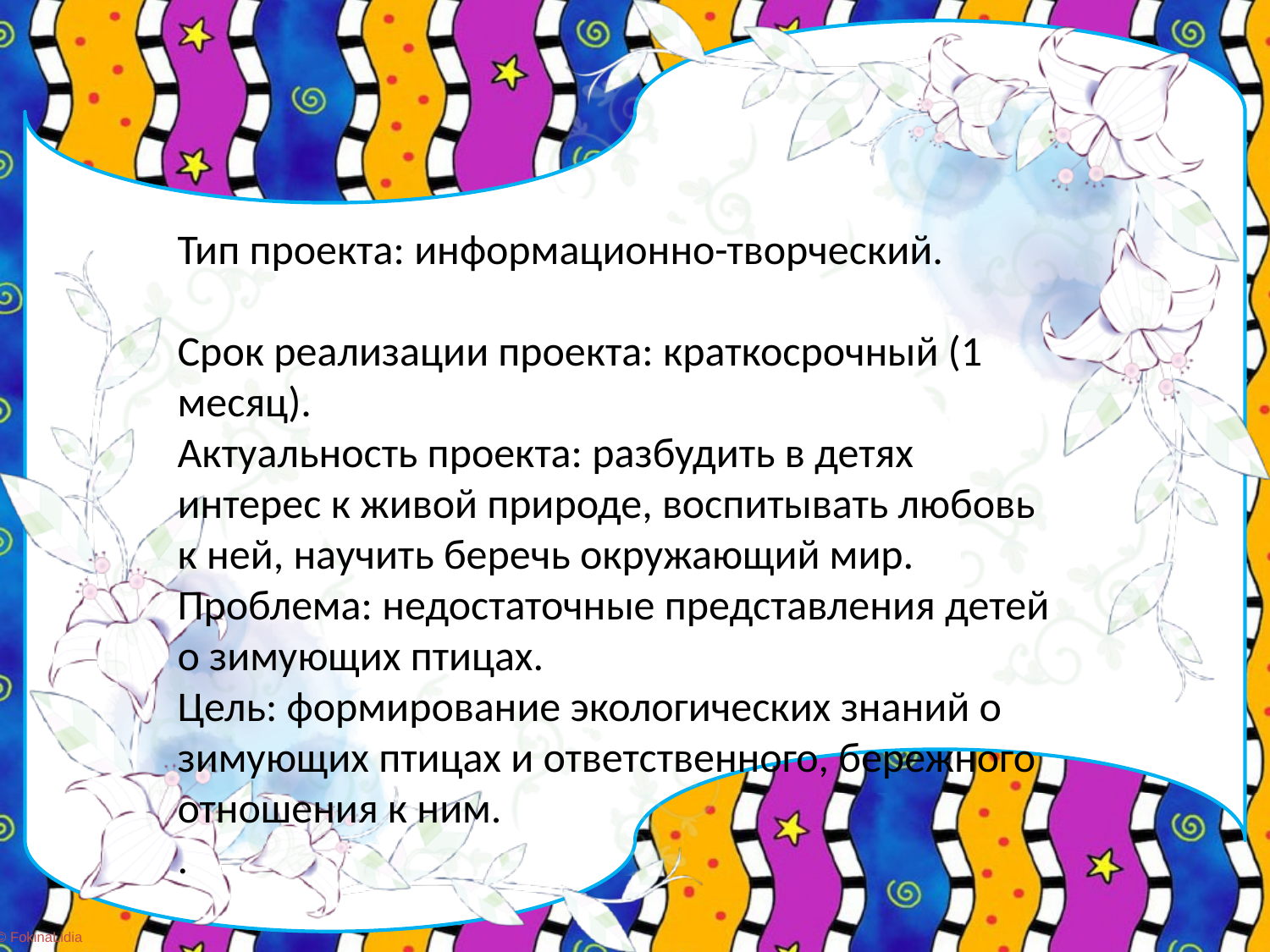

Тип проекта: информационно-творческий.

Срок реализации проекта: краткосрочный (1 месяц).
Актуальность проекта: разбудить в детях интерес к живой природе, воспитывать любовь к ней, научить беречь окружающий мир.
Проблема: недостаточные представления детей о зимующих птицах.
Цель: формирование экологических знаний о зимующих птицах и ответственного, бережного отношения к ним.
.

.